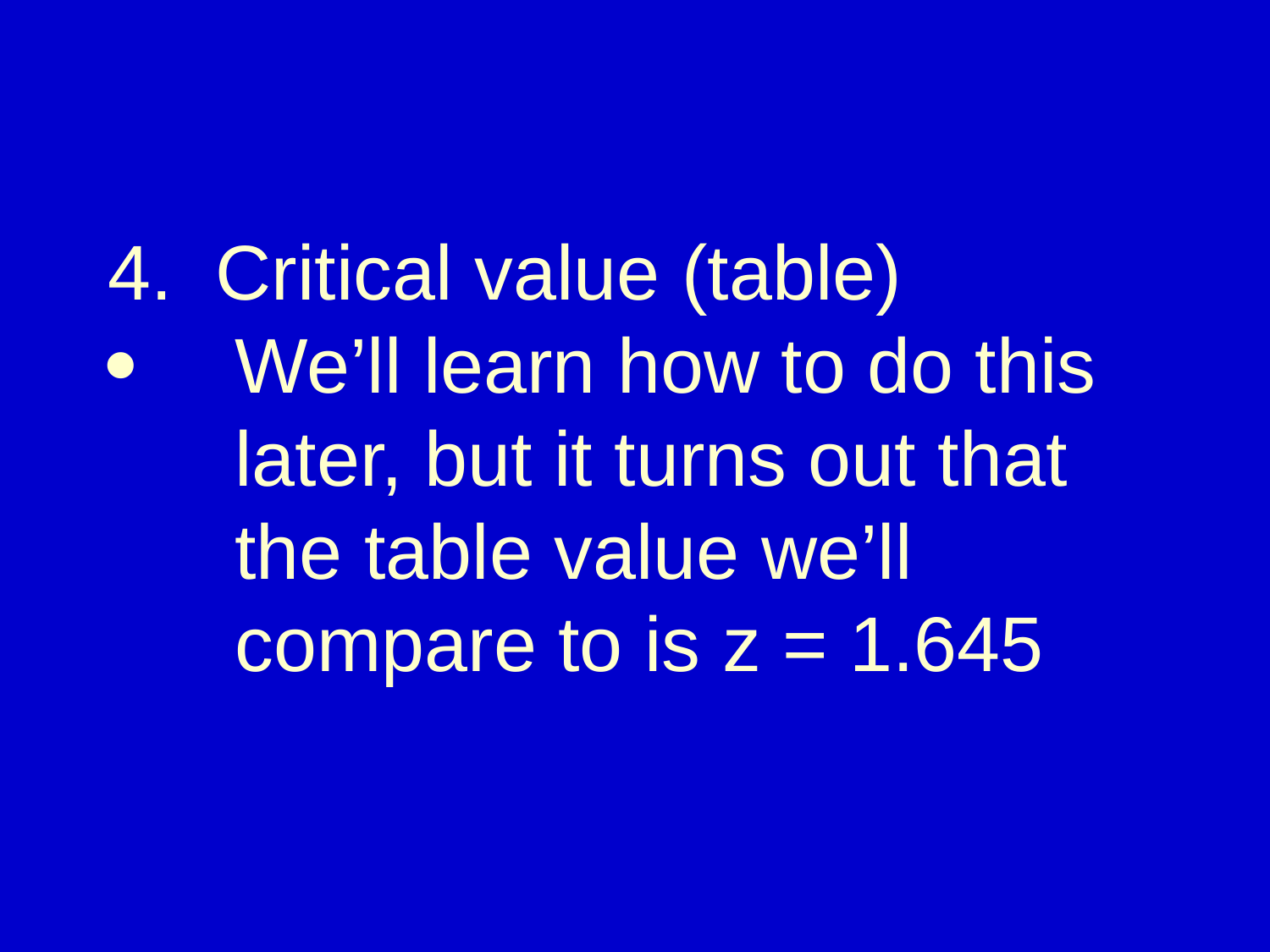

# 4.  Critical value (table) •	We’ll learn how to do this later, but it turns out that the table value we’ll compare to is z = 1.645